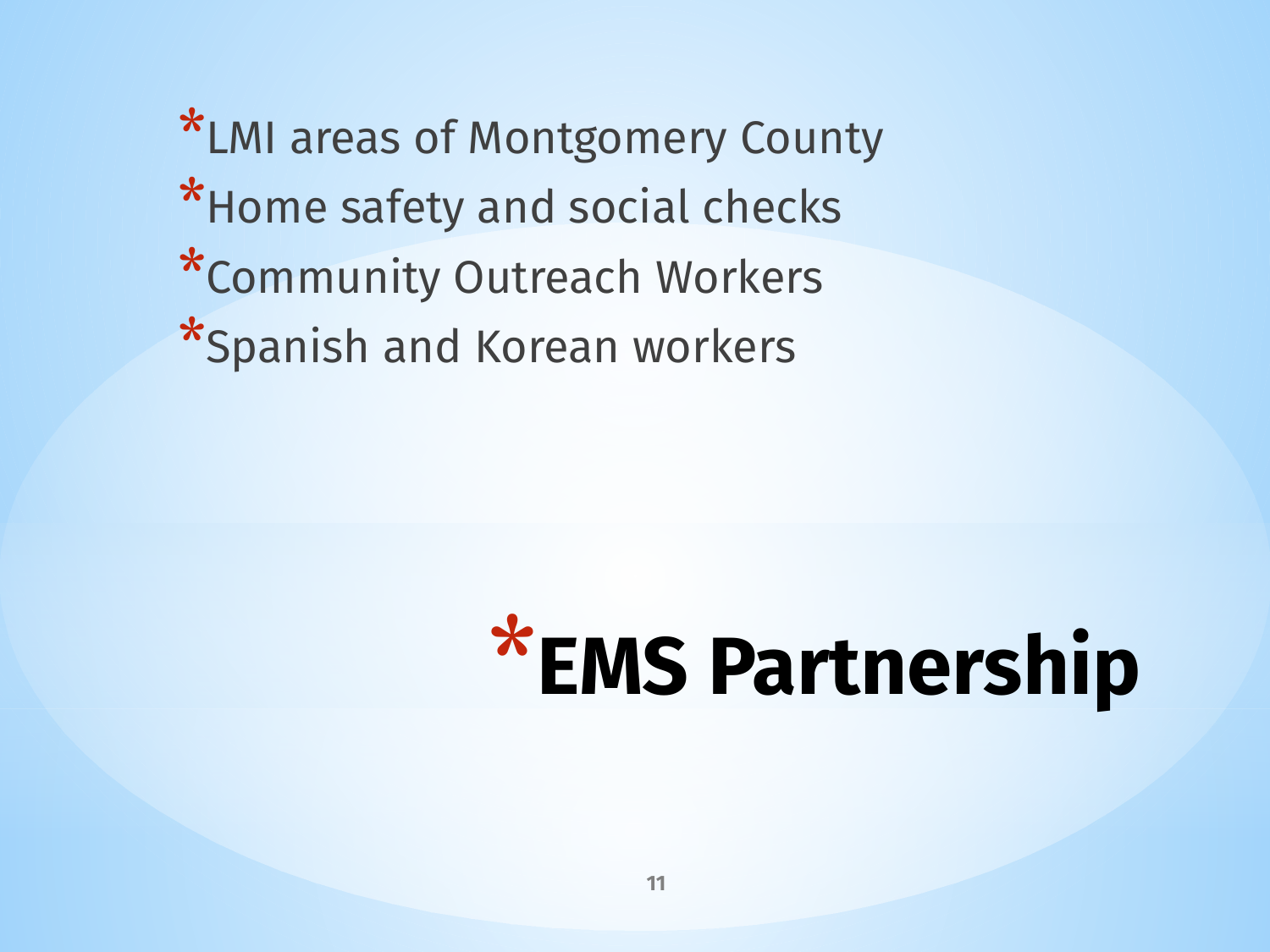

LMI areas of Montgomery County
Home safety and social checks
Community Outreach Workers
Spanish and Korean workers
# EMS Partnership
11